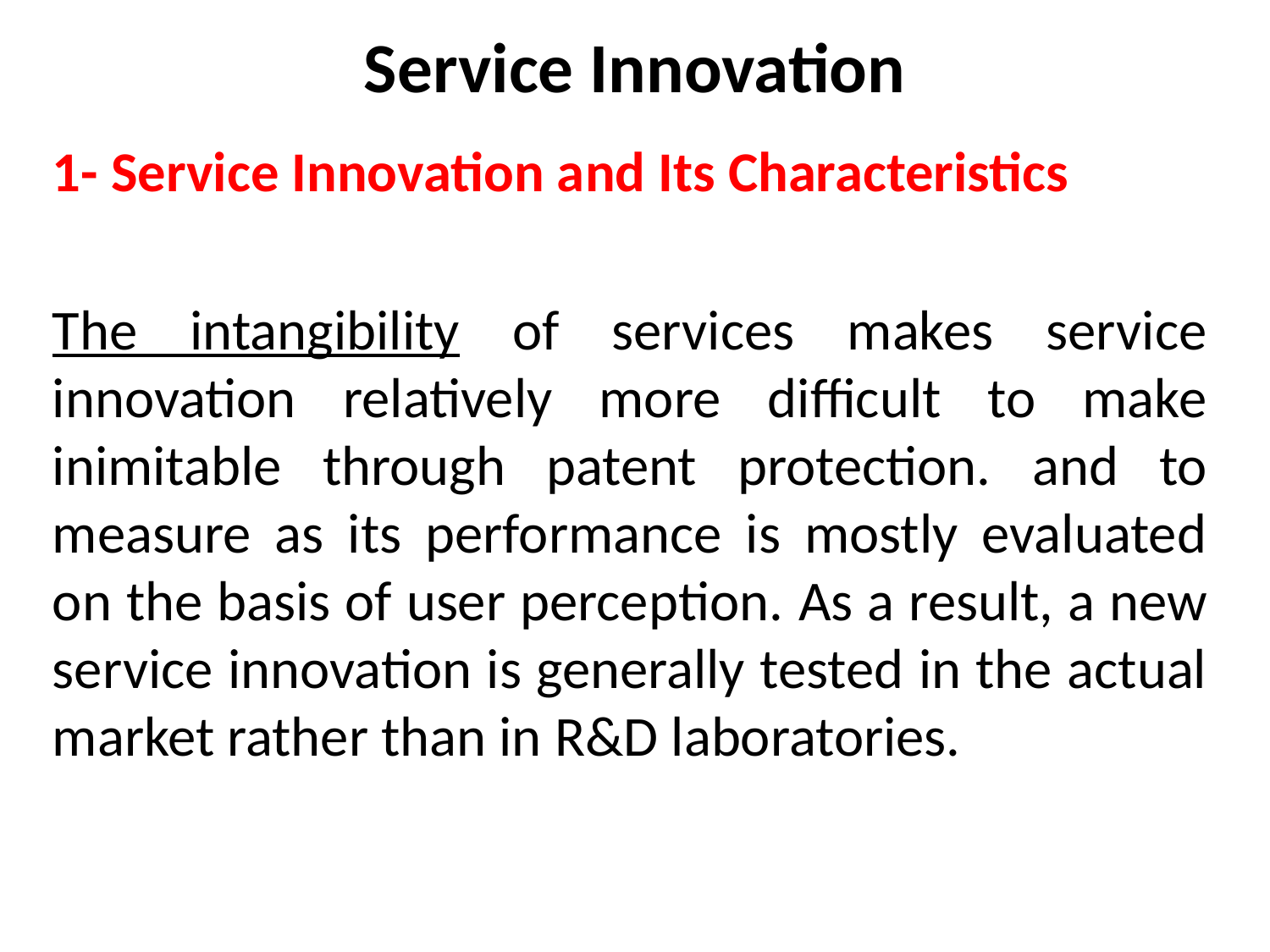

# Service Innovation
1- Service Innovation and Its Characteristics

The intangibility of services makes service innovation relatively more difficult to make inimitable through patent protection. and to measure as its performance is mostly evaluated on the basis of user perception. As a result, a new service innovation is generally tested in the actual market rather than in R&D laboratories.